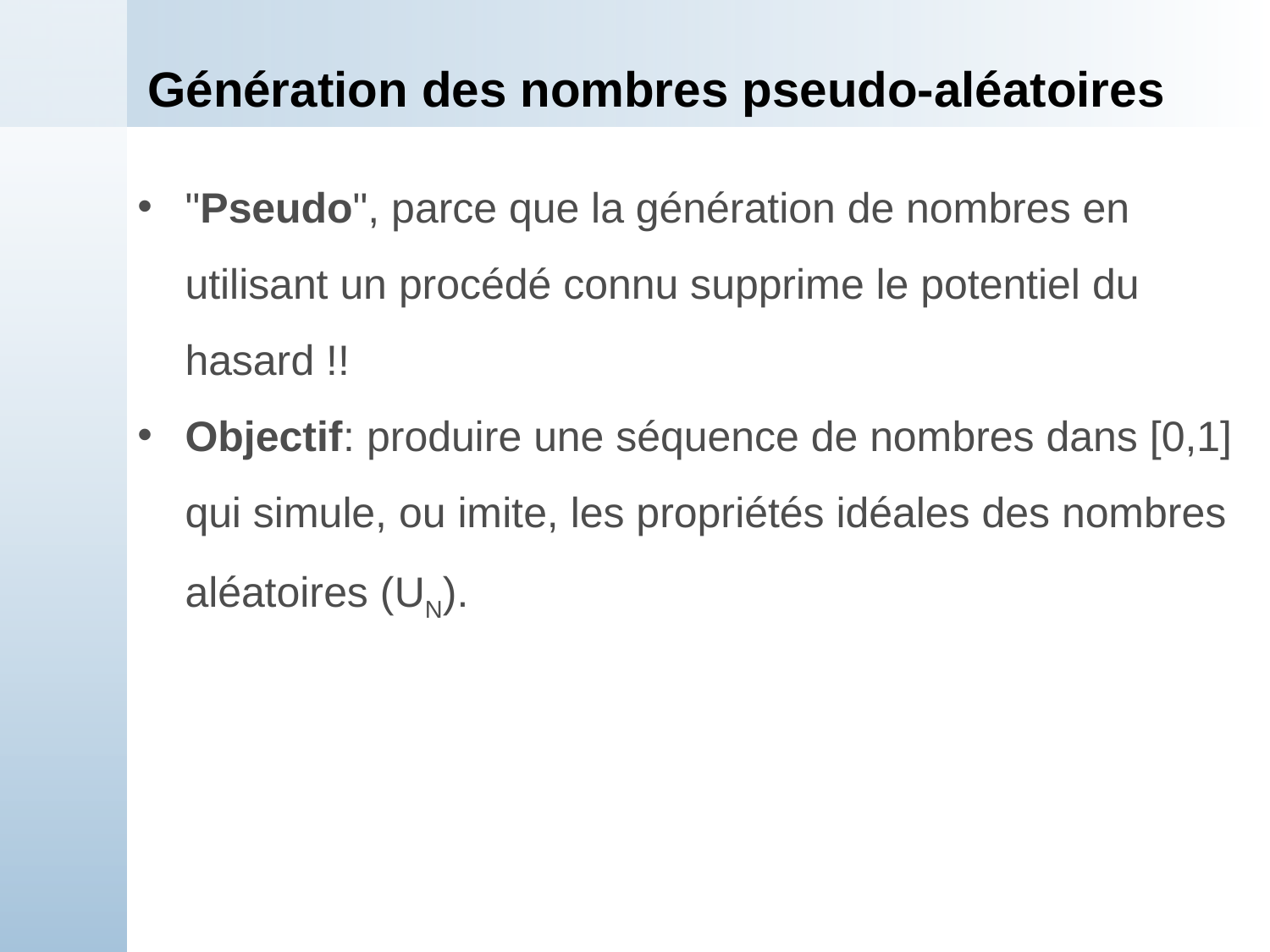

# Génération des nombres pseudo-aléatoires
"Pseudo", parce que la génération de nombres en utilisant un procédé connu supprime le potentiel du hasard !!
Objectif: produire une séquence de nombres dans [0,1] qui simule, ou imite, les propriétés idéales des nombres aléatoires (UN).